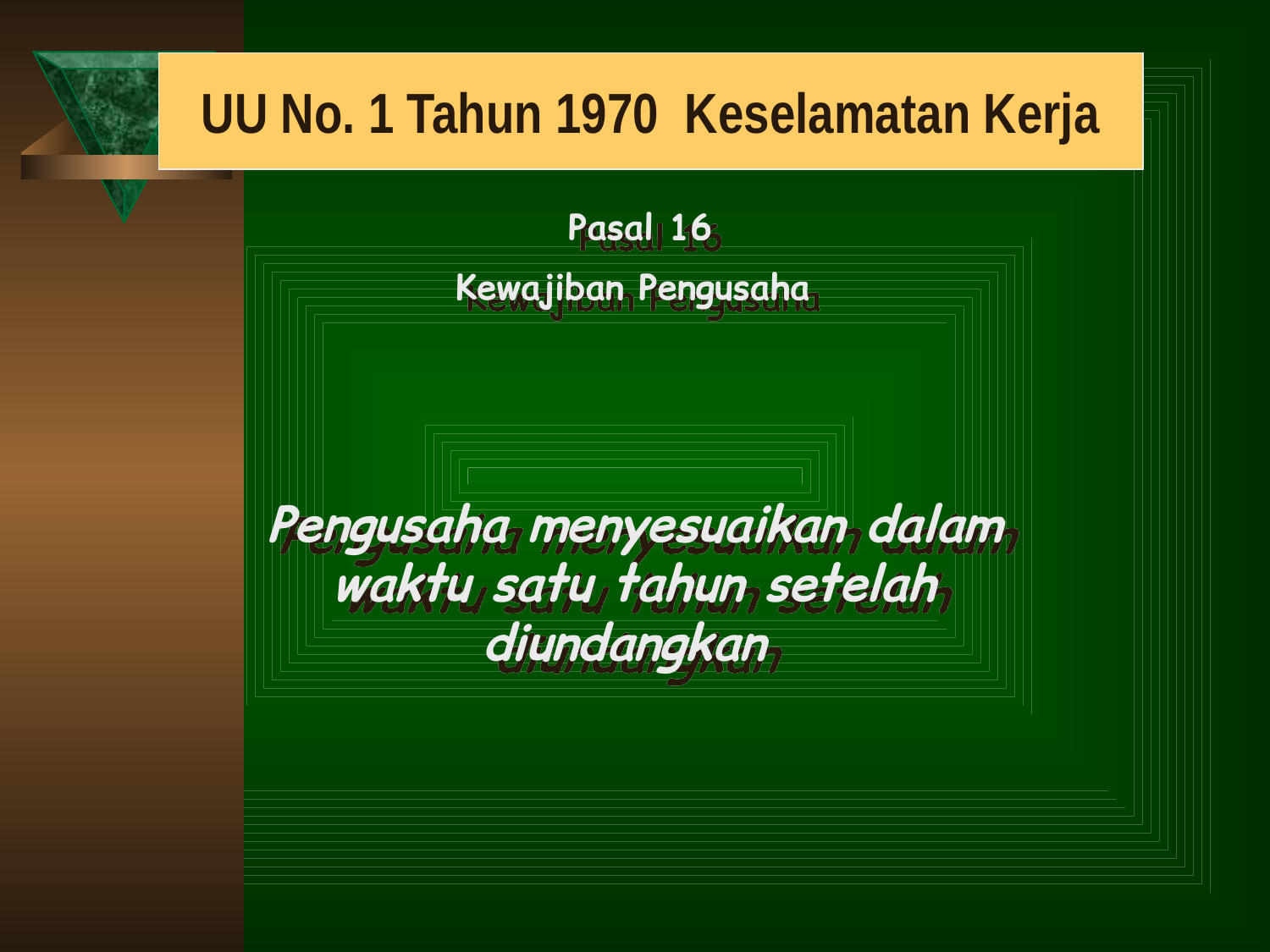

UU No. 1 Tahun 1970  Keselamatan Kerja
Pasal 16
Kewajiban Pengusaha

Pengusaha menyesuaikan dalam waktu satu tahun setelah diundangkan